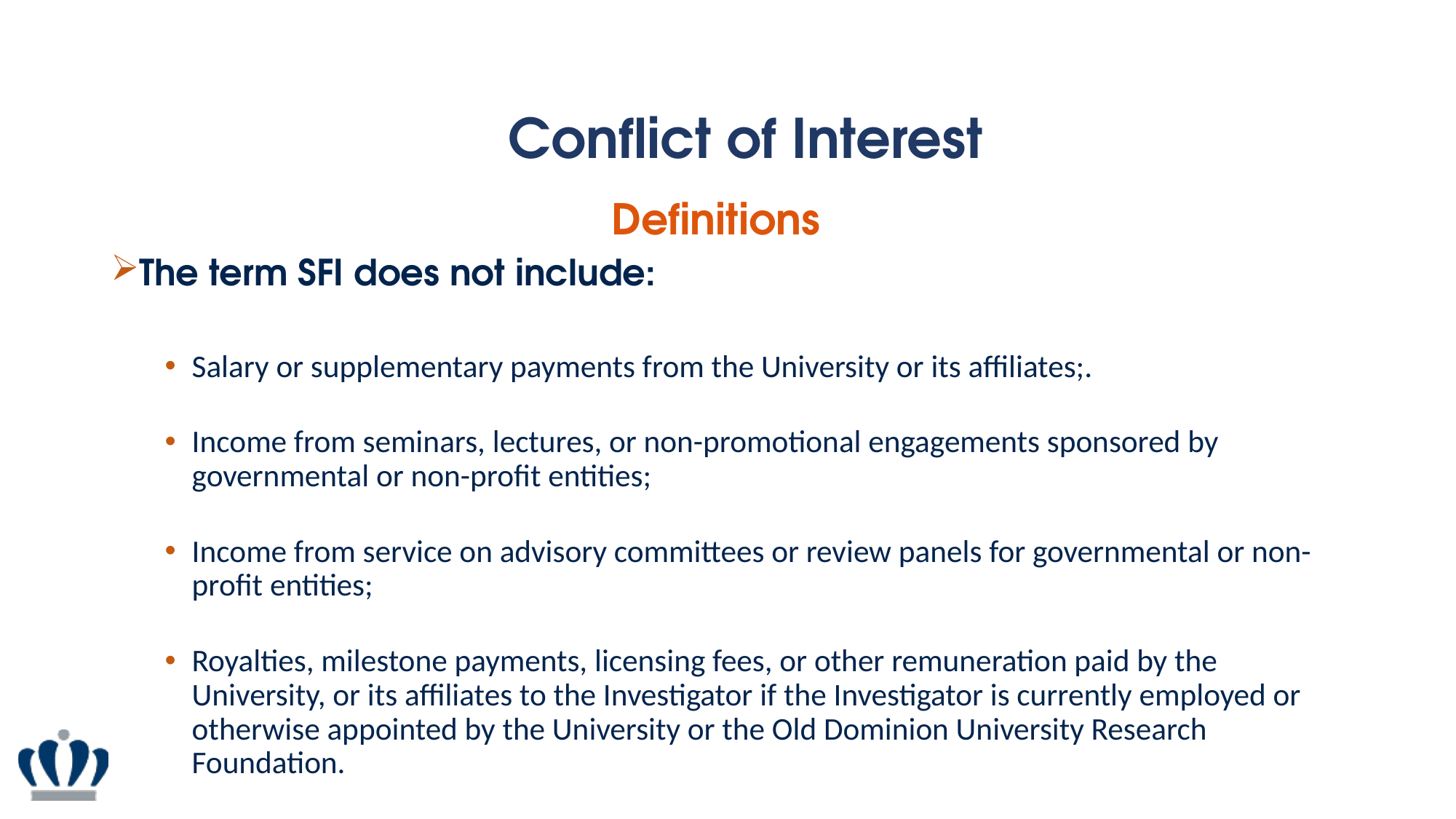

Conflict of Interest
Definitions
The term SFI does not include:

Salary or supplementary payments from the University or its affiliates;.
Income from seminars, lectures, or non-promotional engagements sponsored by governmental or non-profit entities;
Income from service on advisory committees or review panels for governmental or non- profit entities;
Royalties, milestone payments, licensing fees, or other remuneration paid by the University, or its affiliates to the Investigator if the Investigator is currently employed or otherwise appointed by the University or the Old Dominion University Research Foundation.